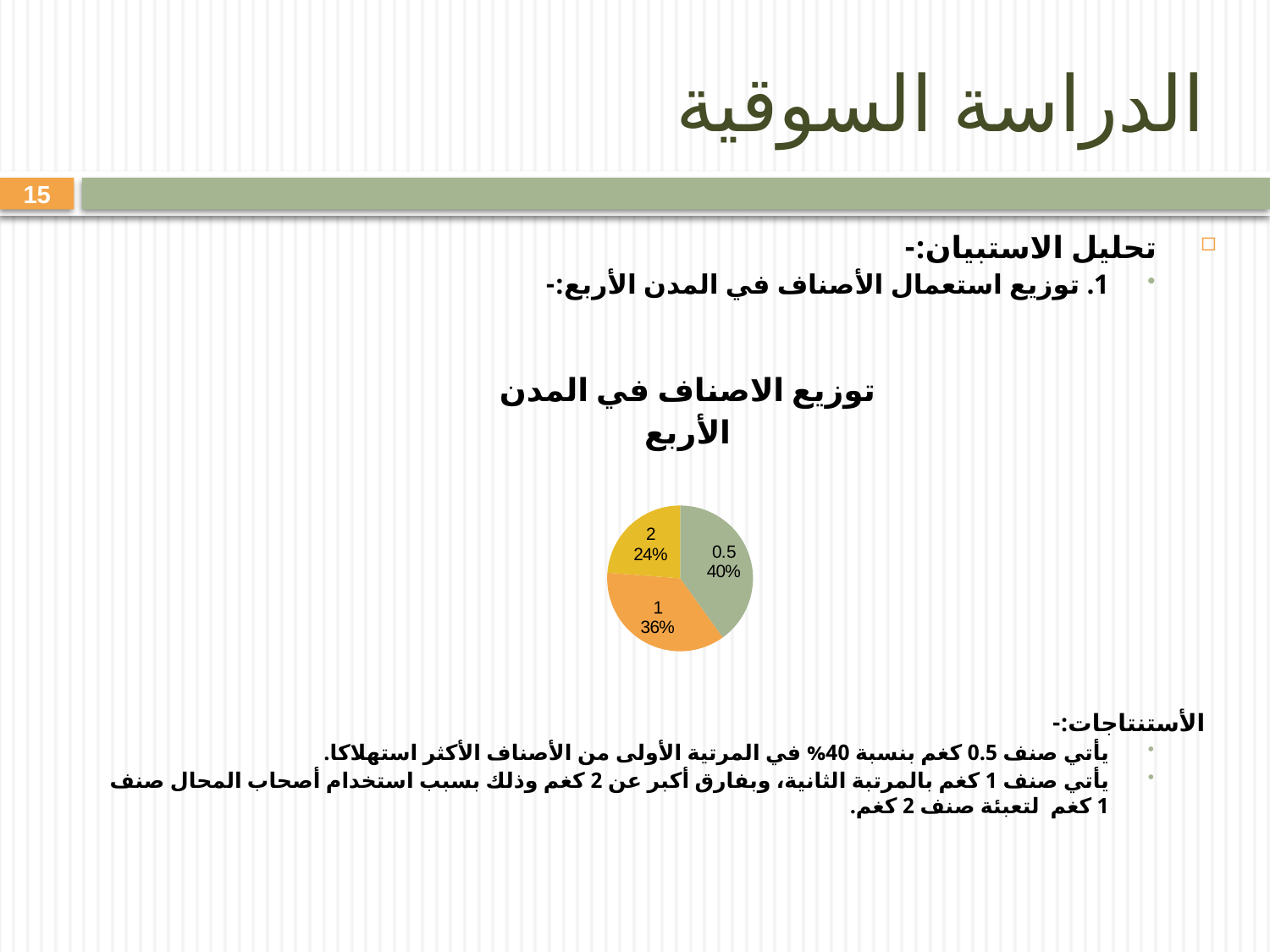

# الدراسة السوقية
15
تحليل الاستبيان:-
1. توزيع استعمال الأصناف في المدن الأربع:-

الأستنتاجات:-
يأتي صنف 0.5 كغم بنسبة 40% في المرتية الأولى من الأصناف الأكثر استهلاكا.
يأتي صنف 1 كغم بالمرتبة الثانية، وبفارق أكبر عن 2 كغم وذلك بسبب استخدام أصحاب المحال صنف 1 كغم  لتعبئة صنف 2 كغم.

[unsupported chart]